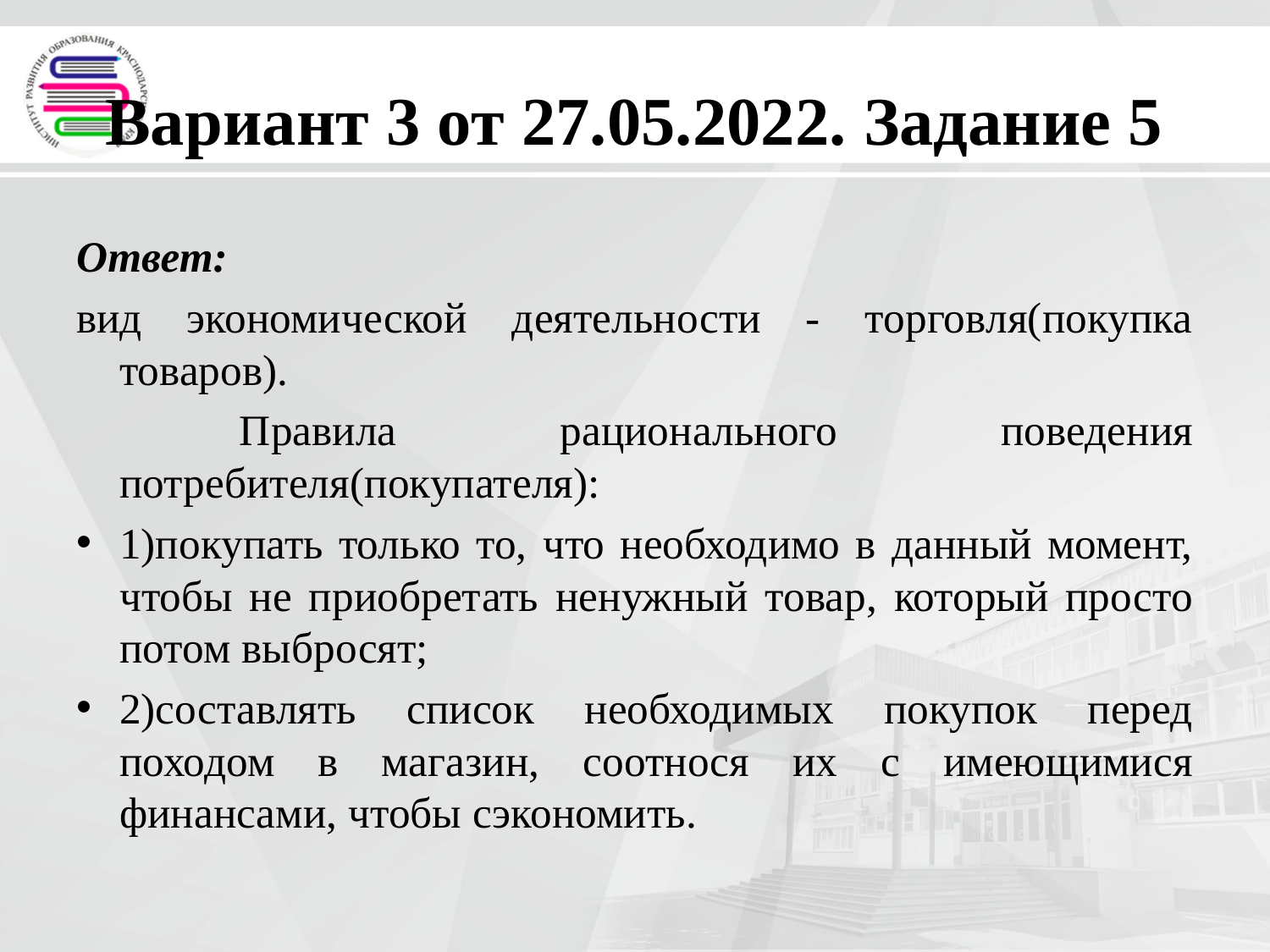

# Вариант 3 от 27.05.2022. Задание 5
Ответ:
вид экономической деятельности - торговля(покупка товаров).
 Правила рационального поведения потребителя(покупателя):
1)покупать только то, что необходимо в данный момент, чтобы не приобретать ненужный товар, который просто потом выбросят;
2)составлять список необходимых покупок перед походом в магазин, соотнося их с имеющимися финансами, чтобы сэкономить.